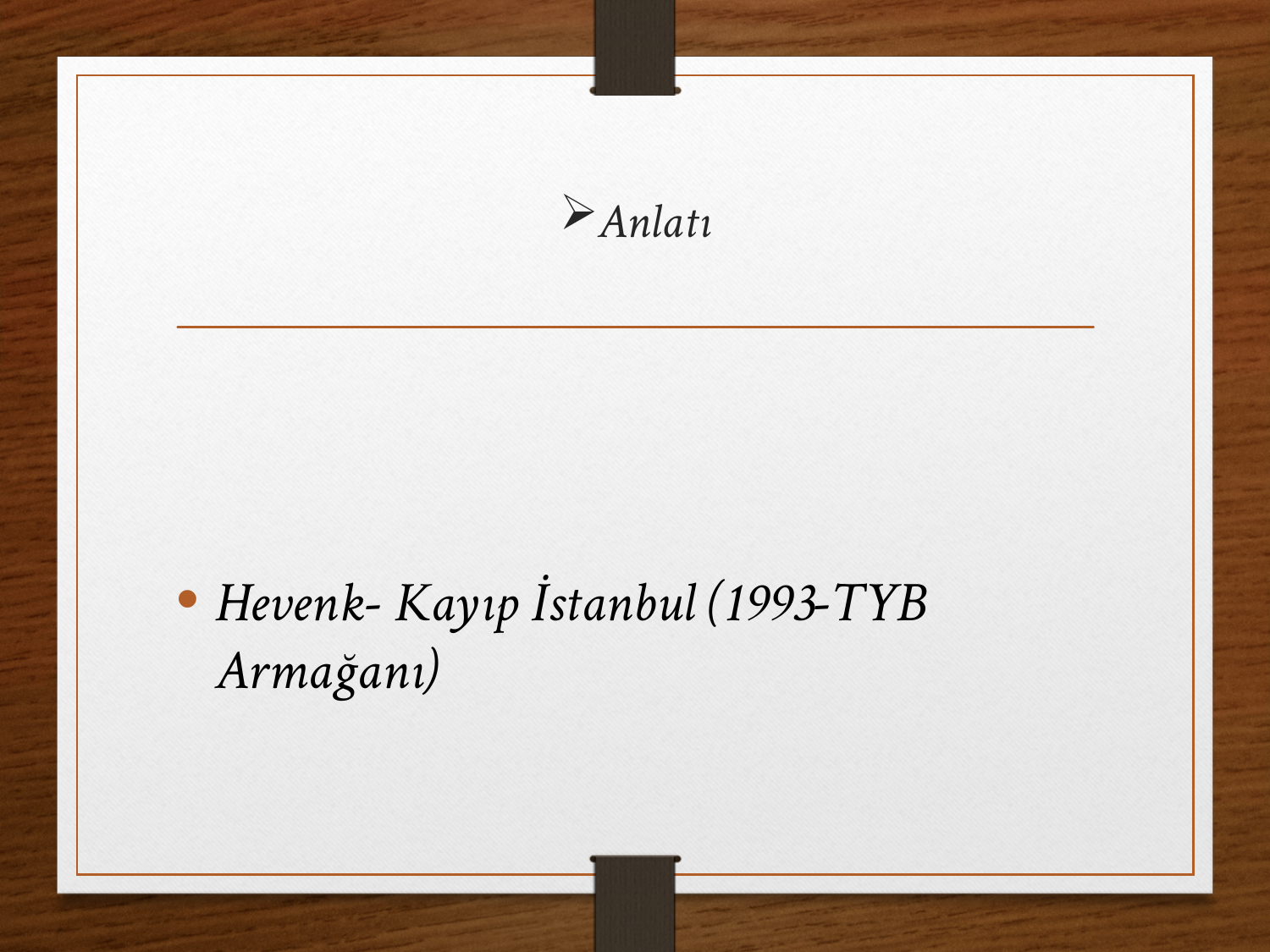

# Anlatı

Hevenk- Kayıp İstanbul (1993-TYB Armağanı)